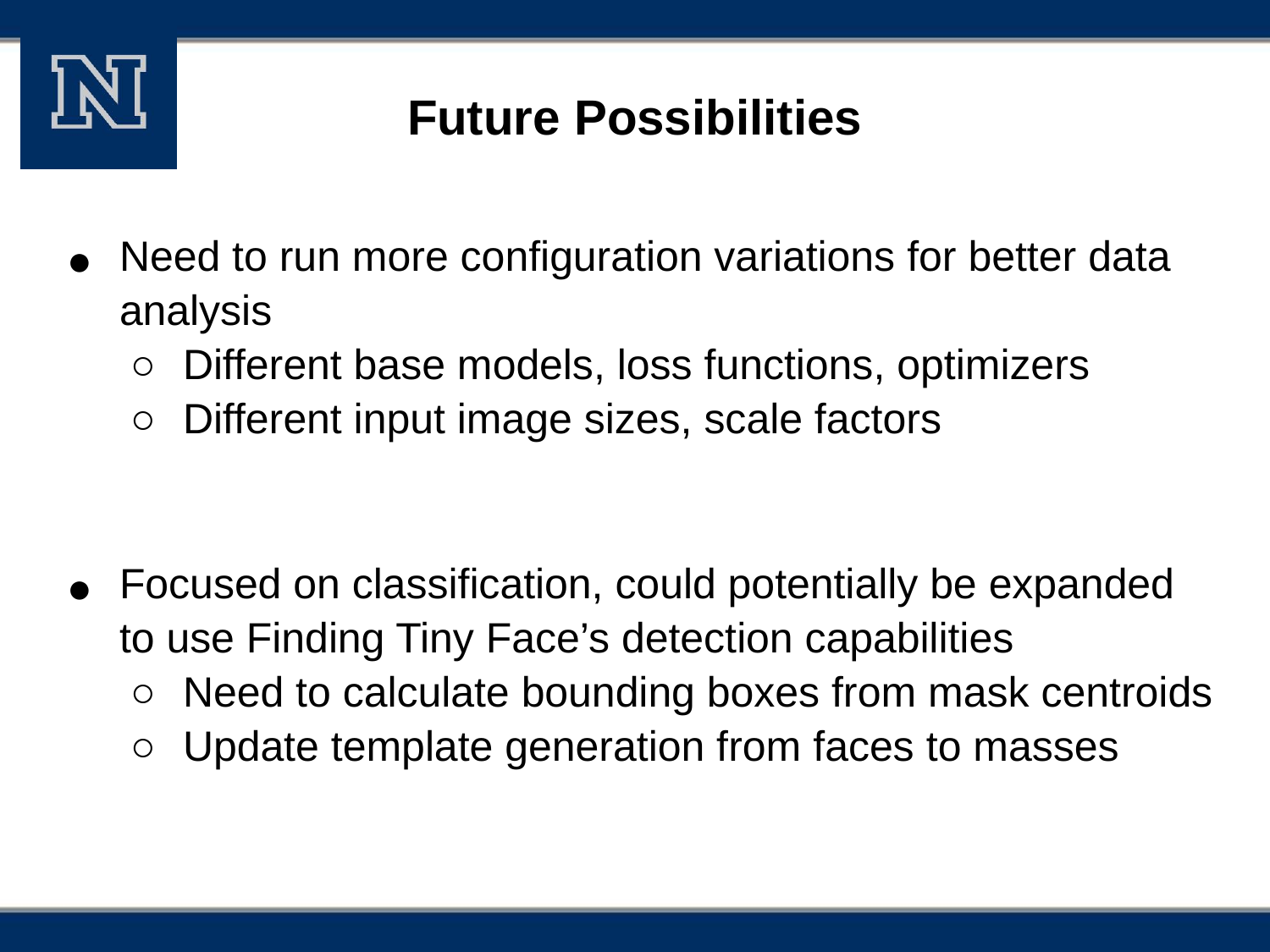

# Future Possibilities
Need to run more configuration variations for better data analysis
Different base models, loss functions, optimizers
Different input image sizes, scale factors

Focused on classification, could potentially be expanded to use Finding Tiny Face’s detection capabilities
Need to calculate bounding boxes from mask centroids
Update template generation from faces to masses